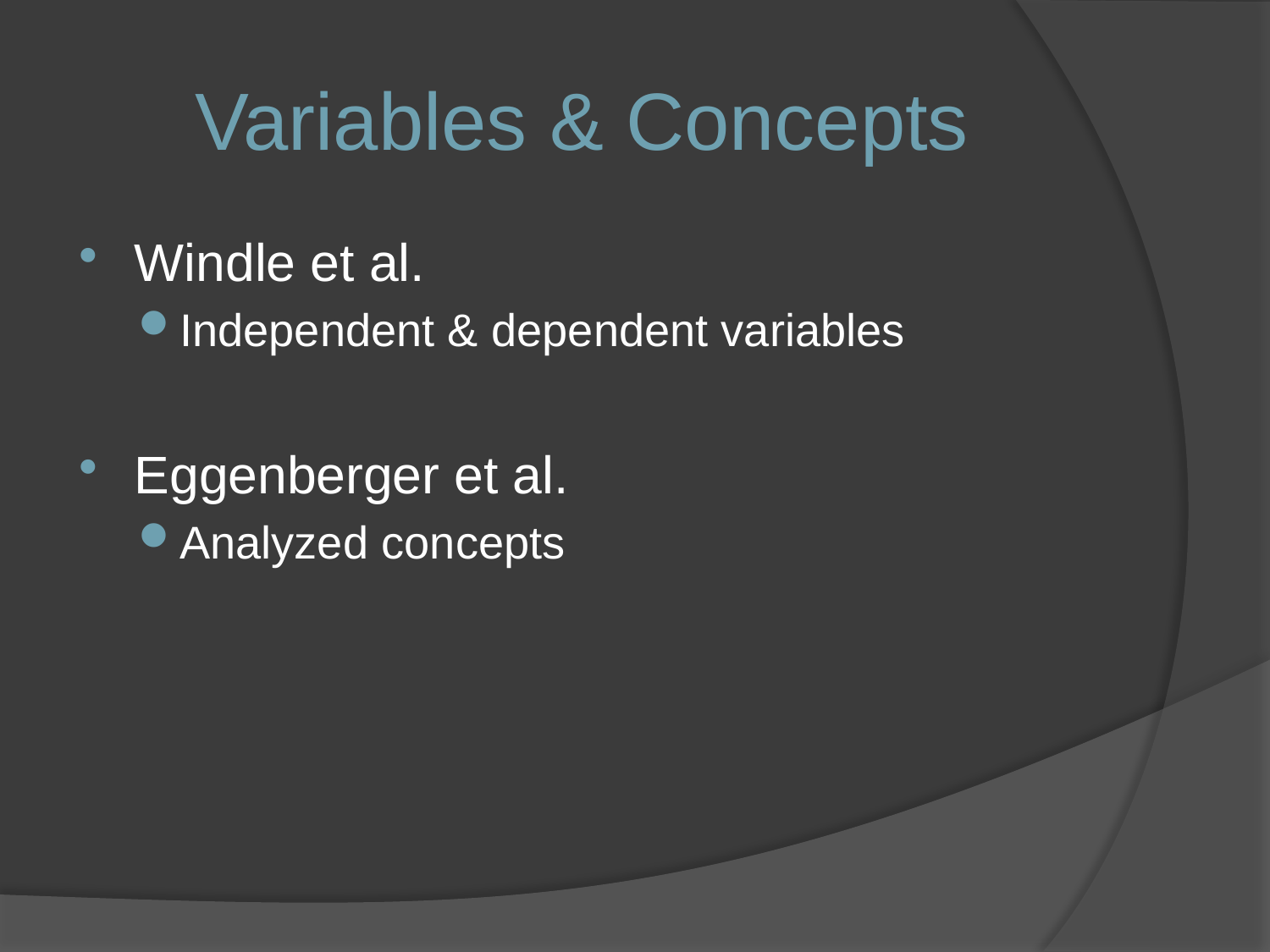

# Variables & Concepts
Windle et al.
Independent & dependent variables

Eggenberger et al.
Analyzed concepts